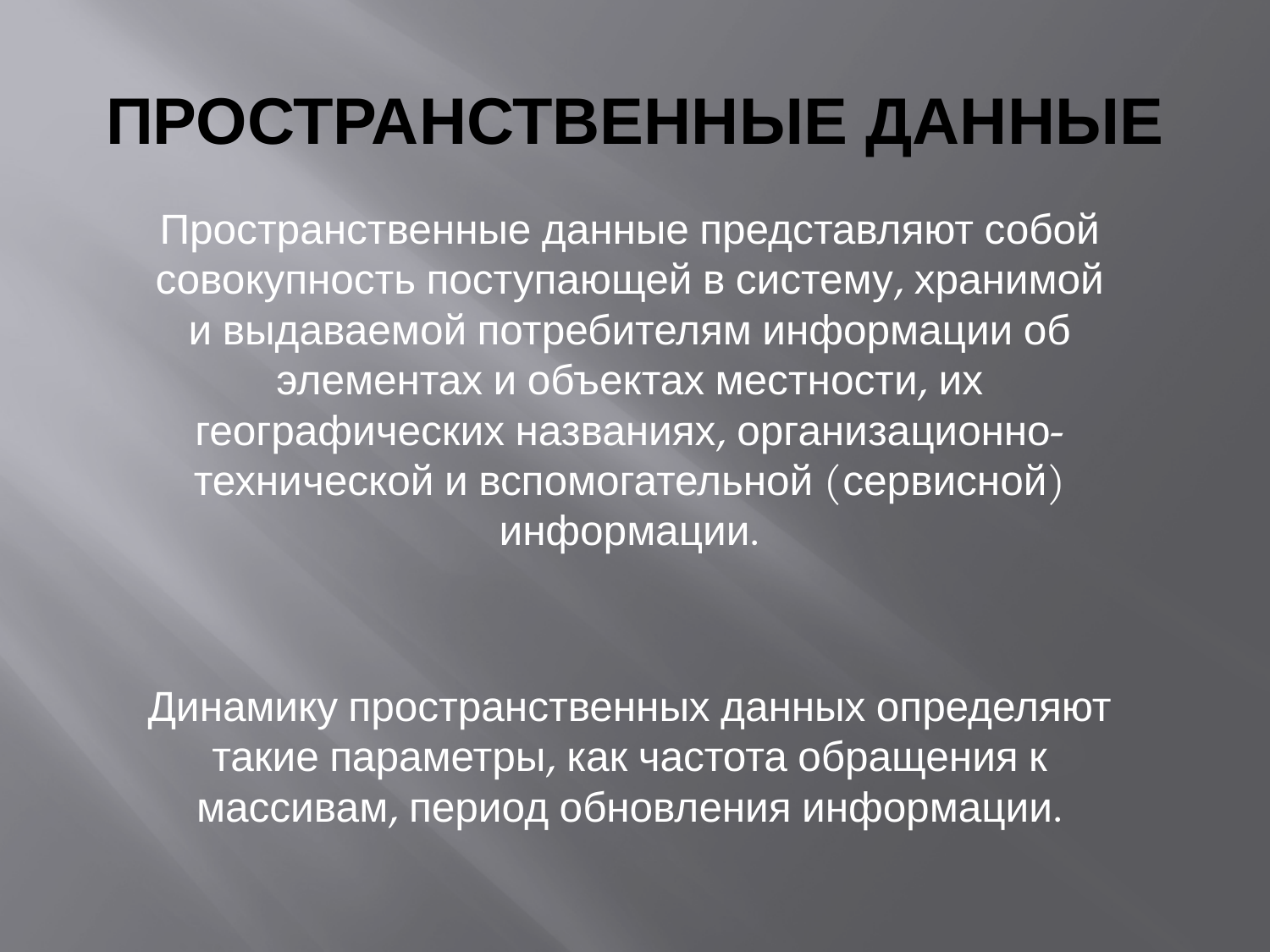

# ПРОСТРАНСТВЕННЫЕ ДАННЫЕ
Пространственные данные представляют собой совокупность поступающей в систему, хранимой и выдаваемой потребителям информации об элементах и объектах местности, их географических названиях, организационно-технической и вспомогательной (сервисной) информации.

Динамику пространственных данных определяют такие параметры, как частота обращения к массивам, период обновления информации.